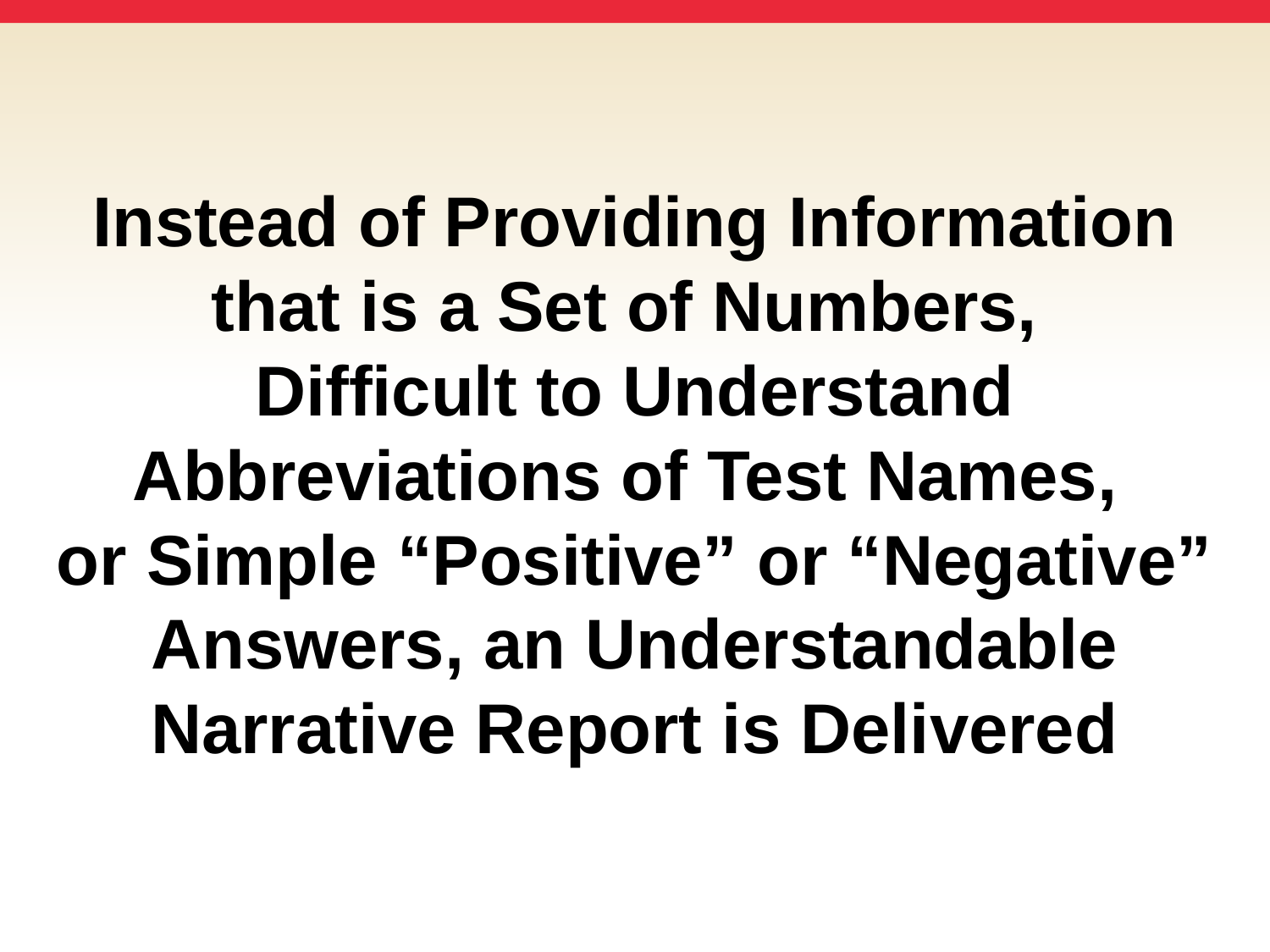

Instead of Providing Information that is a Set of Numbers,
Difficult to Understand Abbreviations of Test Names,
or Simple “Positive” or “Negative” Answers, an Understandable Narrative Report is Delivered